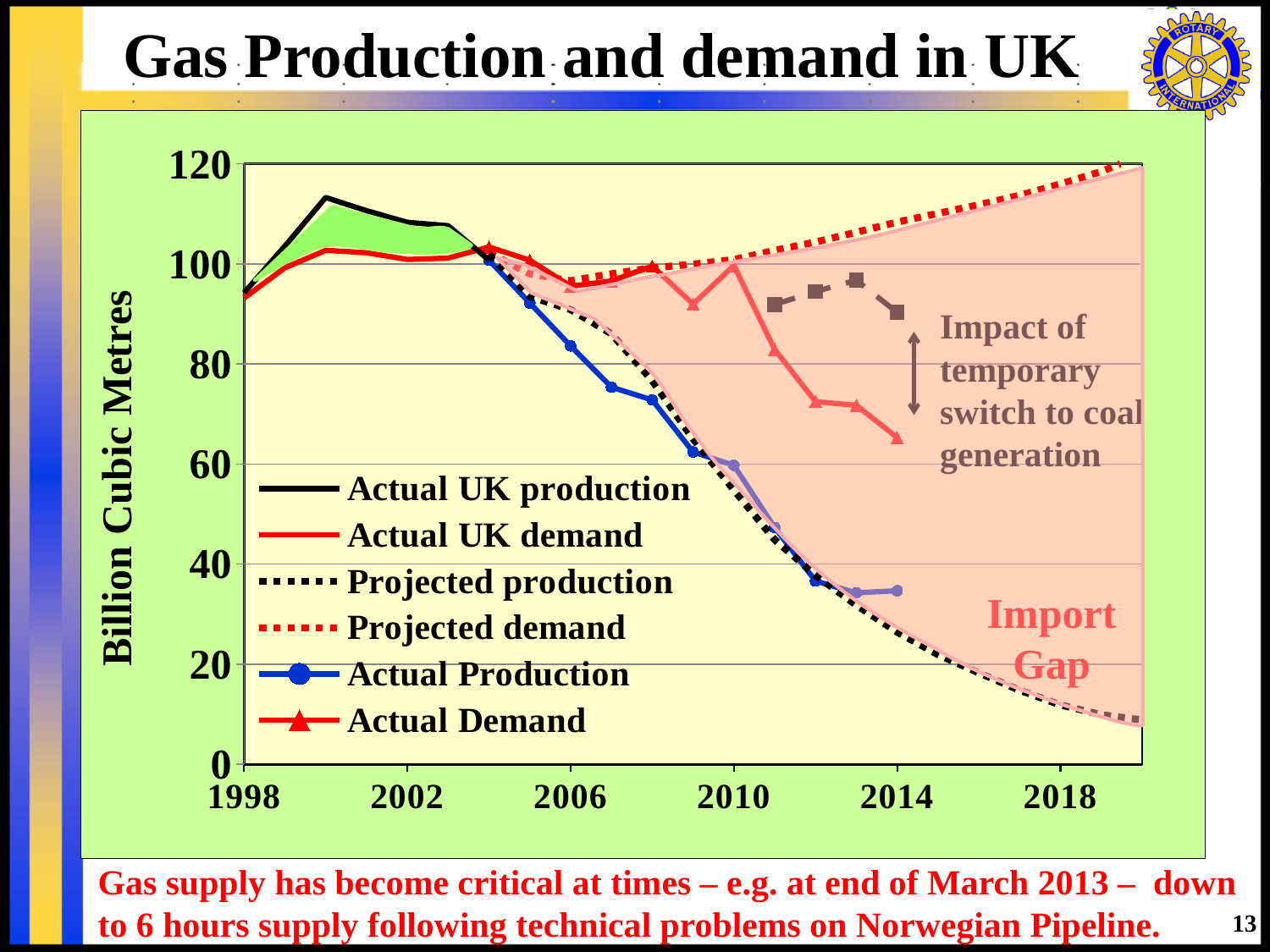

Gas Production and demand in UK
#

### Chart

| Category | Actual UK production | Actual UK demand | Projected production | Projected demand | Actual Production | Actual Demand |  |
|---|---|---|---|---|---|---|---|

Impact of temporary switch to coal generation
Import Gap
Gas supply has become critical at times – e.g. at end of March 2013 –  down to 6 hours supply following technical problems on Norwegian Pipeline.
13